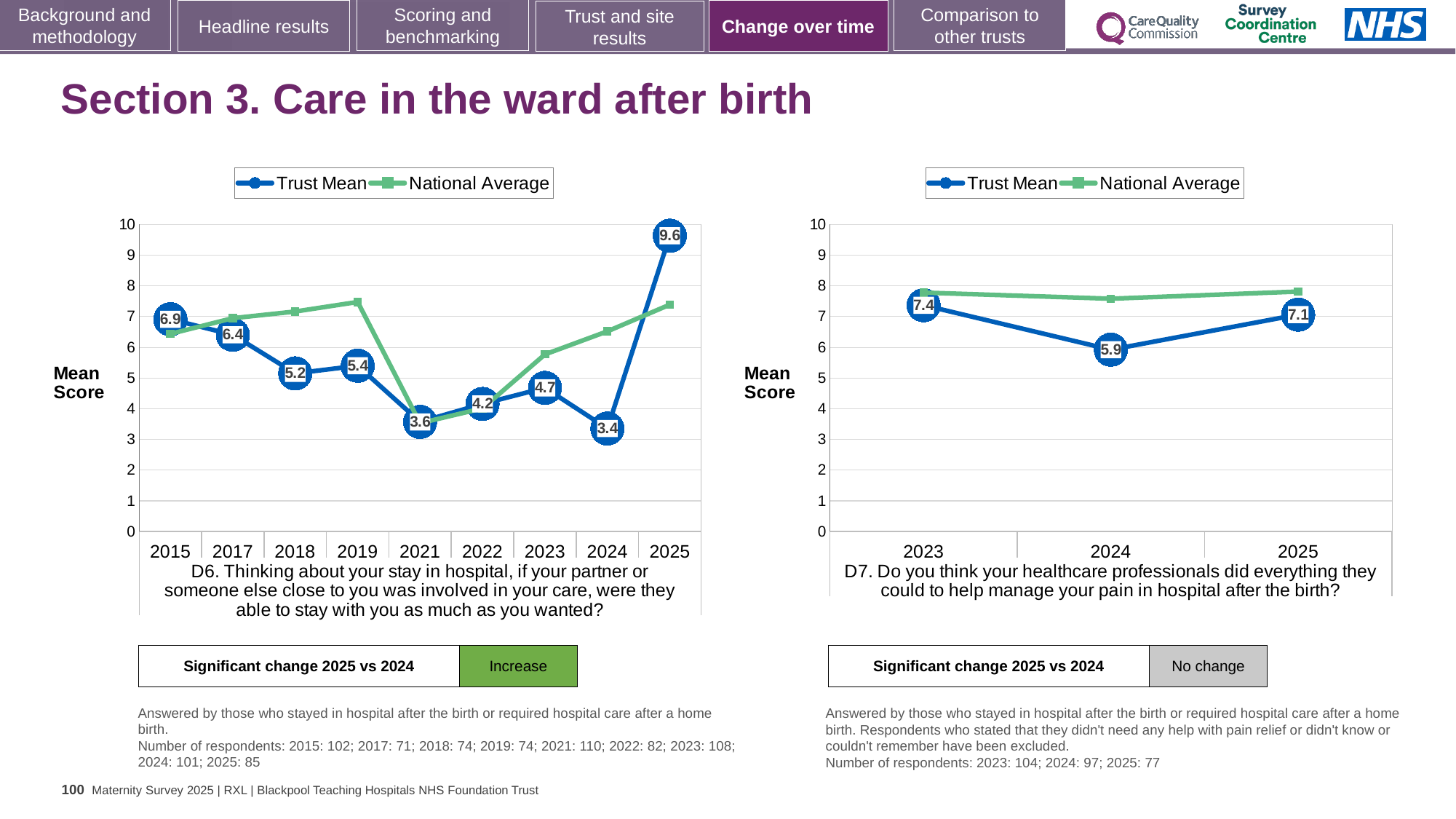

# Section 3. Care in the ward after birth

### Chart

| Category | Trust Mean | National Average |
|---|---|---|
| 2015 | 6.912605108408988 | 6.437154968476193 |
| 2017 | 6.407439335319677 | 6.947768893075988 |
| 2018 | 5.150298389000613 | 7.164222717579781 |
| 2019 | 5.400159617730513 | 7.474875148378951 |
| 2021 | 3.569907421355908 | 3.529733992492869 |
| 2022 | 4.156555264502606 | 4.009322375028265 |
| 2023 | 4.679637902598587 | 5.769505148632509 |
| 2024 | 3.354885134434341 | 6.518538099883679 |
| 2025 | 9.631901854940494 | 7.388274623833419 |

### Chart

| Category | Trust Mean | National Average |
|---|---|---|
| 2023 | 7.369823128848286 | 7.780445949053352 |
| 2024 | 5.921921389798632 | 7.581201545982594 |
| 2025 | 7.062981718860164 | 7.813668822461864 |
| Significant change 2025 vs 2024 | Increase |
| --- | --- |
| Significant change 2025 vs 2024 | No change |
| --- | --- |
Answered by those who stayed in hospital after the birth or required hospital care after a home birth.
Number of respondents: 2015: 102; 2017: 71; 2018: 74; 2019: 74; 2021: 110; 2022: 82; 2023: 108; 2024: 101; 2025: 85
Answered by those who stayed in hospital after the birth or required hospital care after a home birth. Respondents who stated that they didn't need any help with pain relief or didn't know or couldn't remember have been excluded.
Number of respondents: 2023: 104; 2024: 97; 2025: 77
100